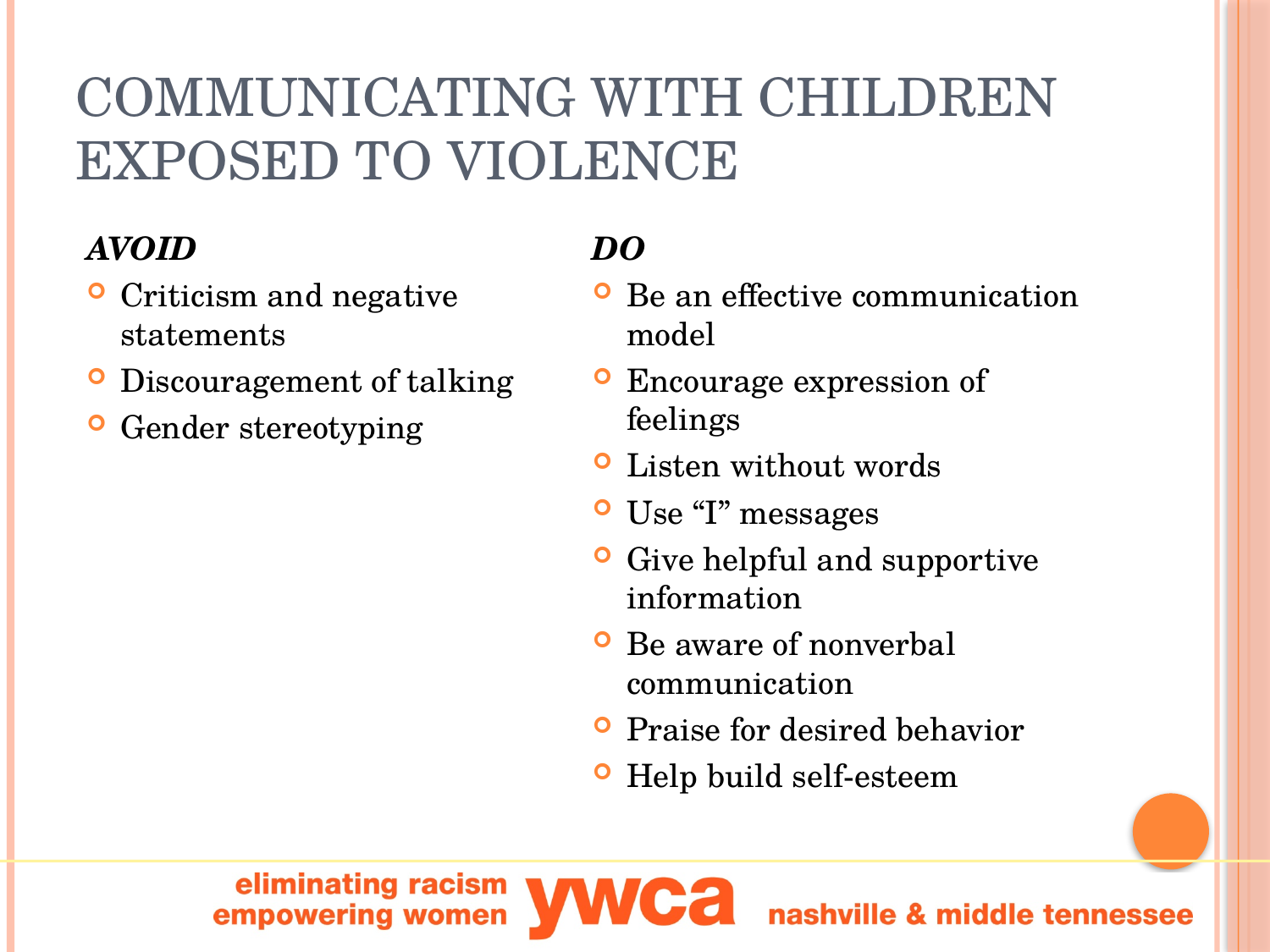

# Communicating with Children Exposed to Violence
AVOID
Criticism and negative statements
Discouragement of talking
Gender stereotyping

DO
Be an effective communication model
Encourage expression of feelings
Listen without words
Use “I” messages
Give helpful and supportive information
Be aware of nonverbal communication
Praise for desired behavior
Help build self-esteem